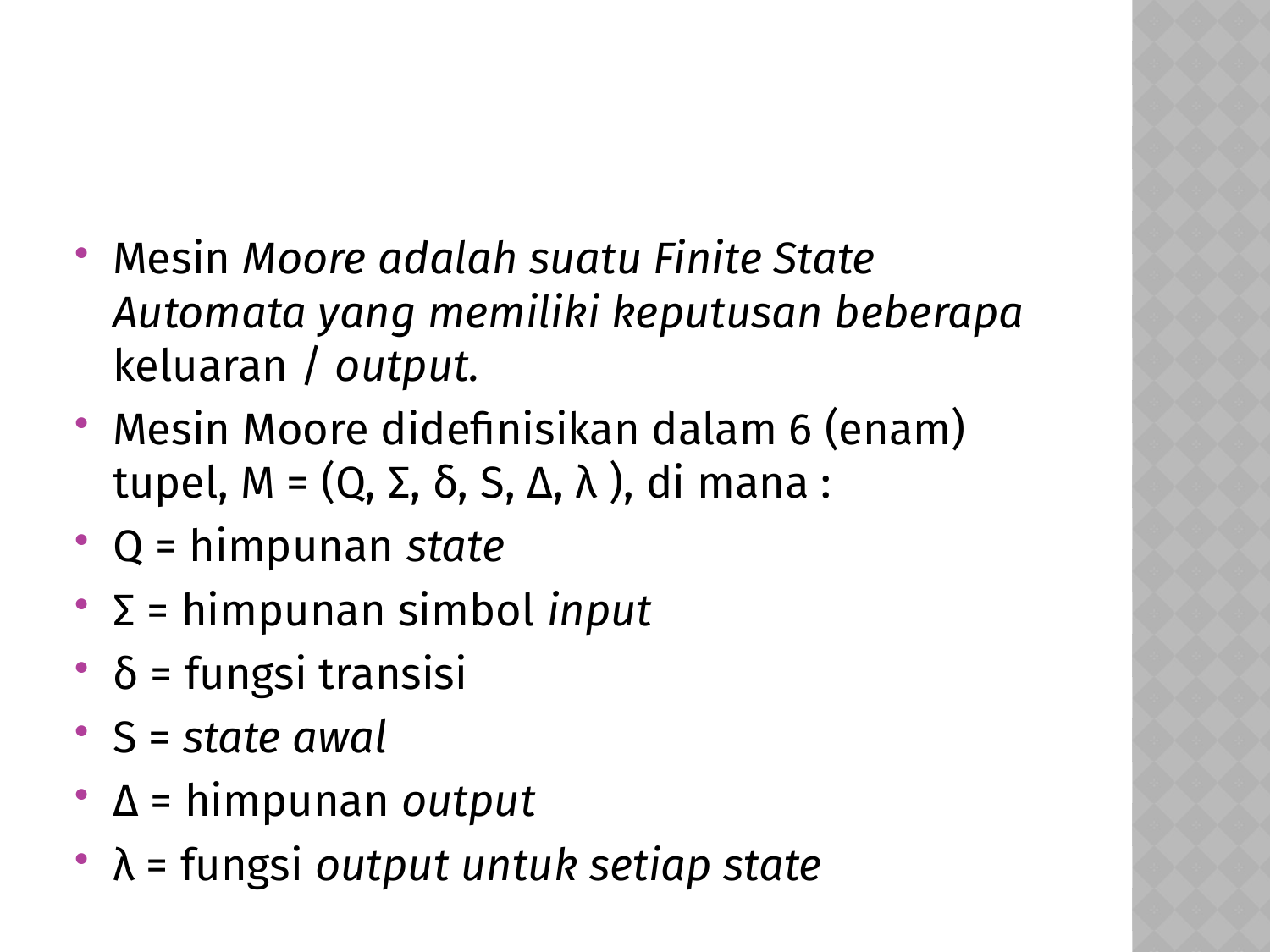

#
Mesin Moore adalah suatu Finite State Automata yang memiliki keputusan beberapa keluaran / output.
Mesin Moore didefinisikan dalam 6 (enam) tupel, M = (Q, Σ, δ, S, Δ, λ ), di mana :
Q = himpunan state
Σ = himpunan simbol input
δ = fungsi transisi
S = state awal
Δ = himpunan output
λ = fungsi output untuk setiap state